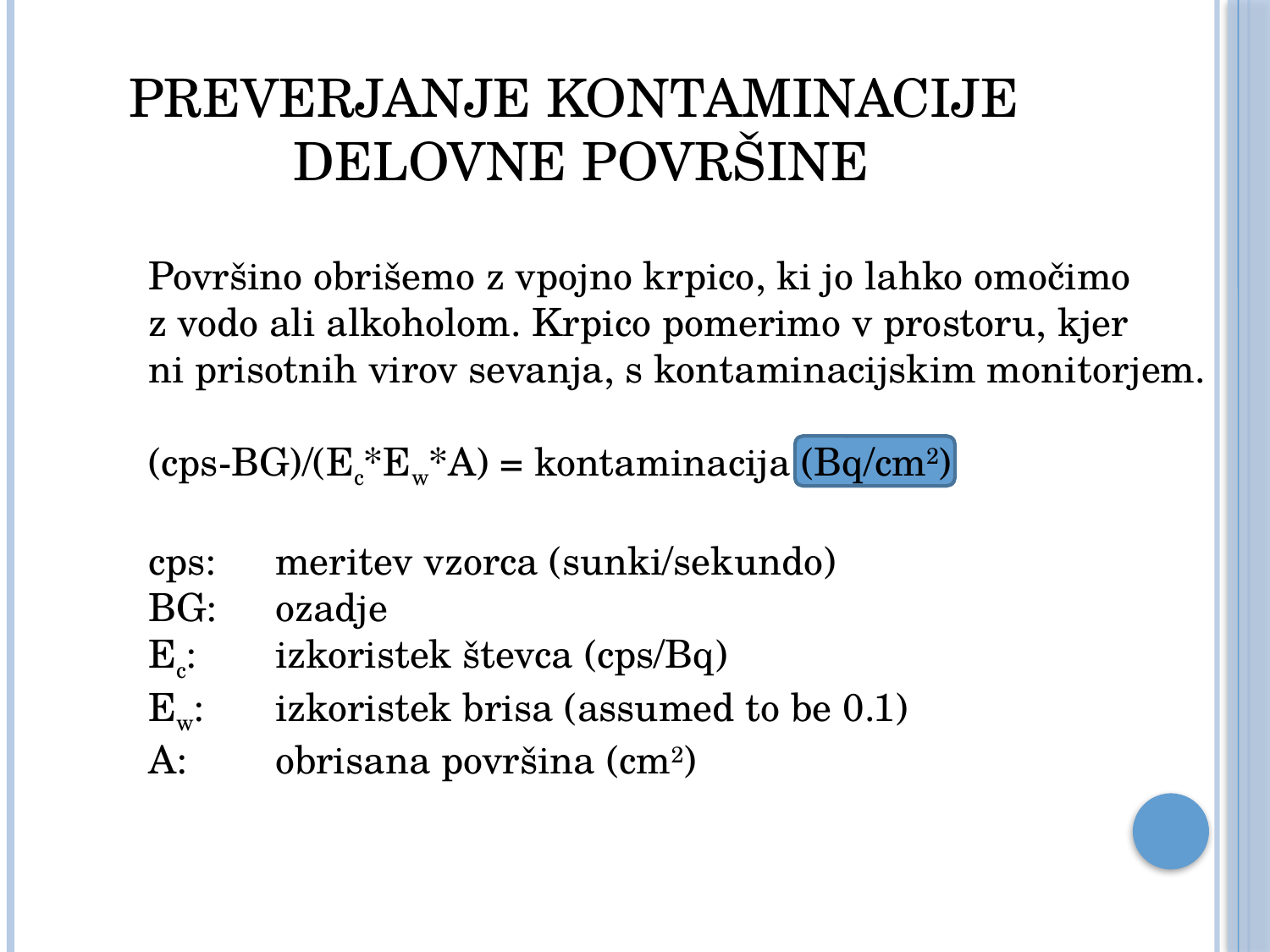

# Preverjanje kontaminacije delovne površine
Površino obrišemo z vpojno krpico, ki jo lahko omočimo
z vodo ali alkoholom. Krpico pomerimo v prostoru, kjer
ni prisotnih virov sevanja, s kontaminacijskim monitorjem.

(cps-BG)/(Ec*Ew*A) = kontaminacija (Bq/cm2)

cps:	meritev vzorca (sunki/sekundo)
BG:	ozadje
Ec:	izkoristek števca (cps/Bq)
Ew:	izkoristek brisa (assumed to be 0.1)
A:	obrisana površina (cm2)